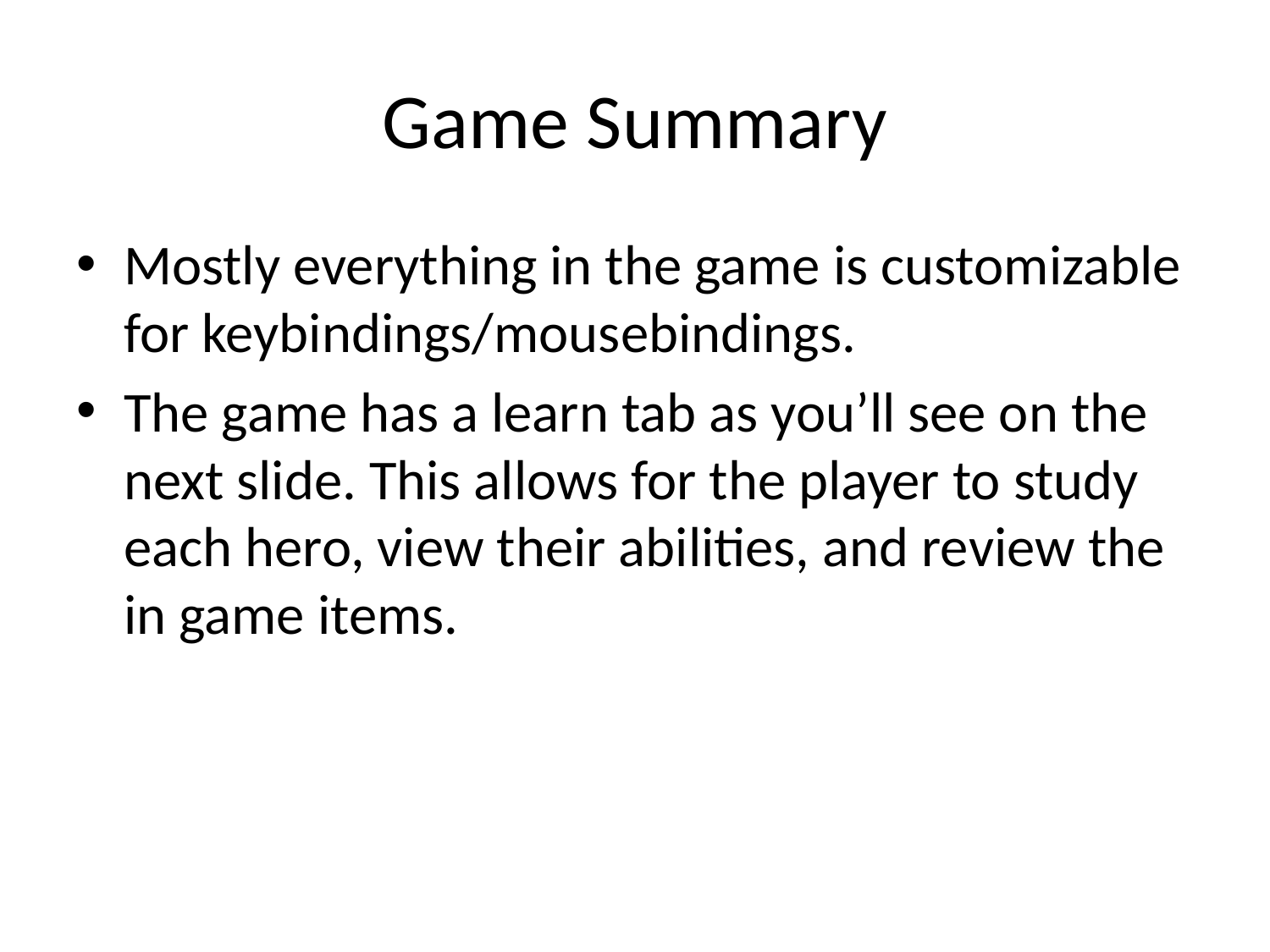

# Game Summary
Mostly everything in the game is customizable for keybindings/mousebindings.
The game has a learn tab as you’ll see on the next slide. This allows for the player to study each hero, view their abilities, and review the in game items.